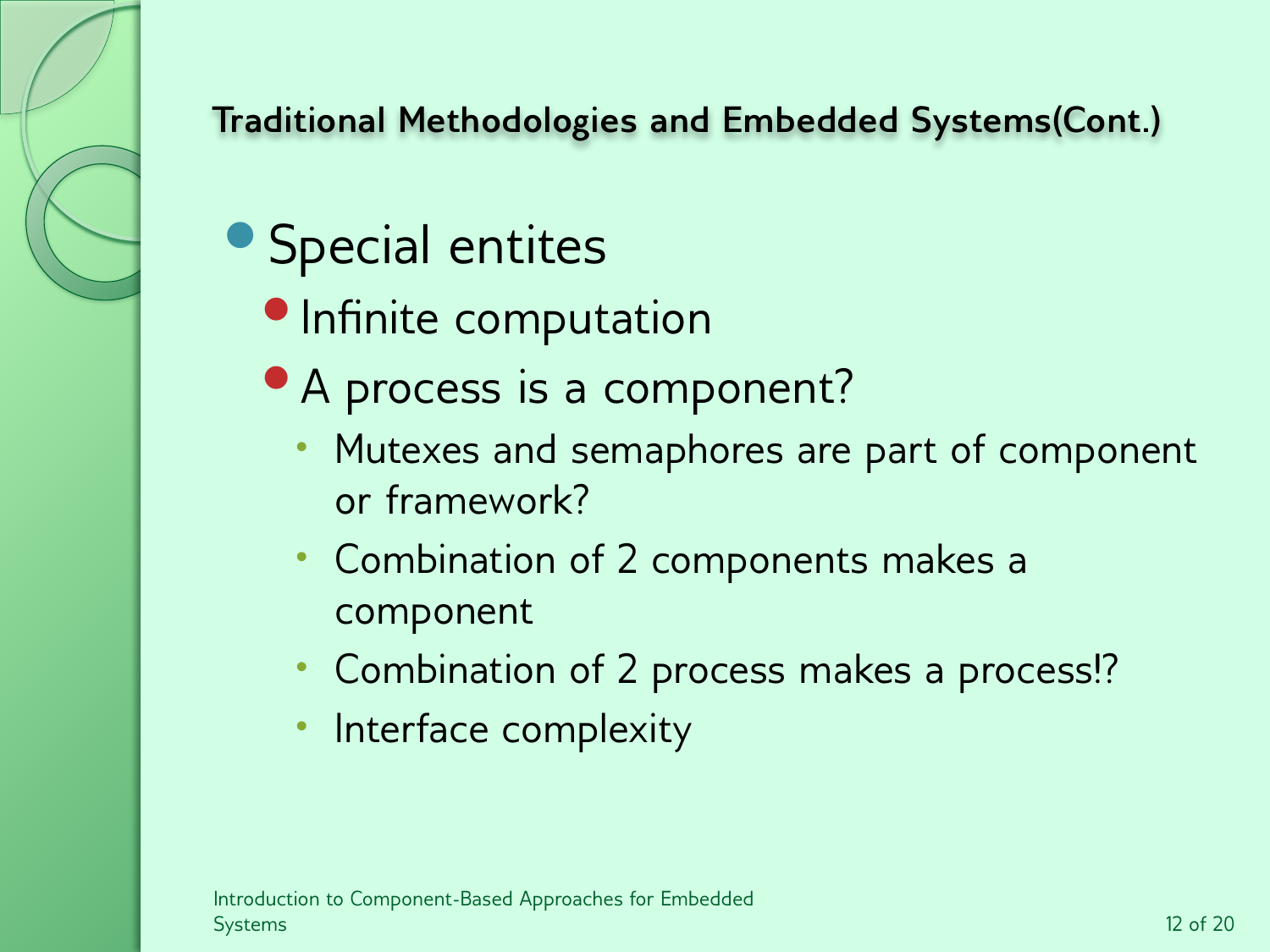

# Traditional Methodologies and Embedded Systems(Cont.)
Special entites
Infinite computation
A process is a component?
Mutexes and semaphores are part of component or framework?
Combination of 2 components makes a component
Combination of 2 process makes a process!?
Interface complexity

Introduction to Component-Based Approaches for Embedded Systems